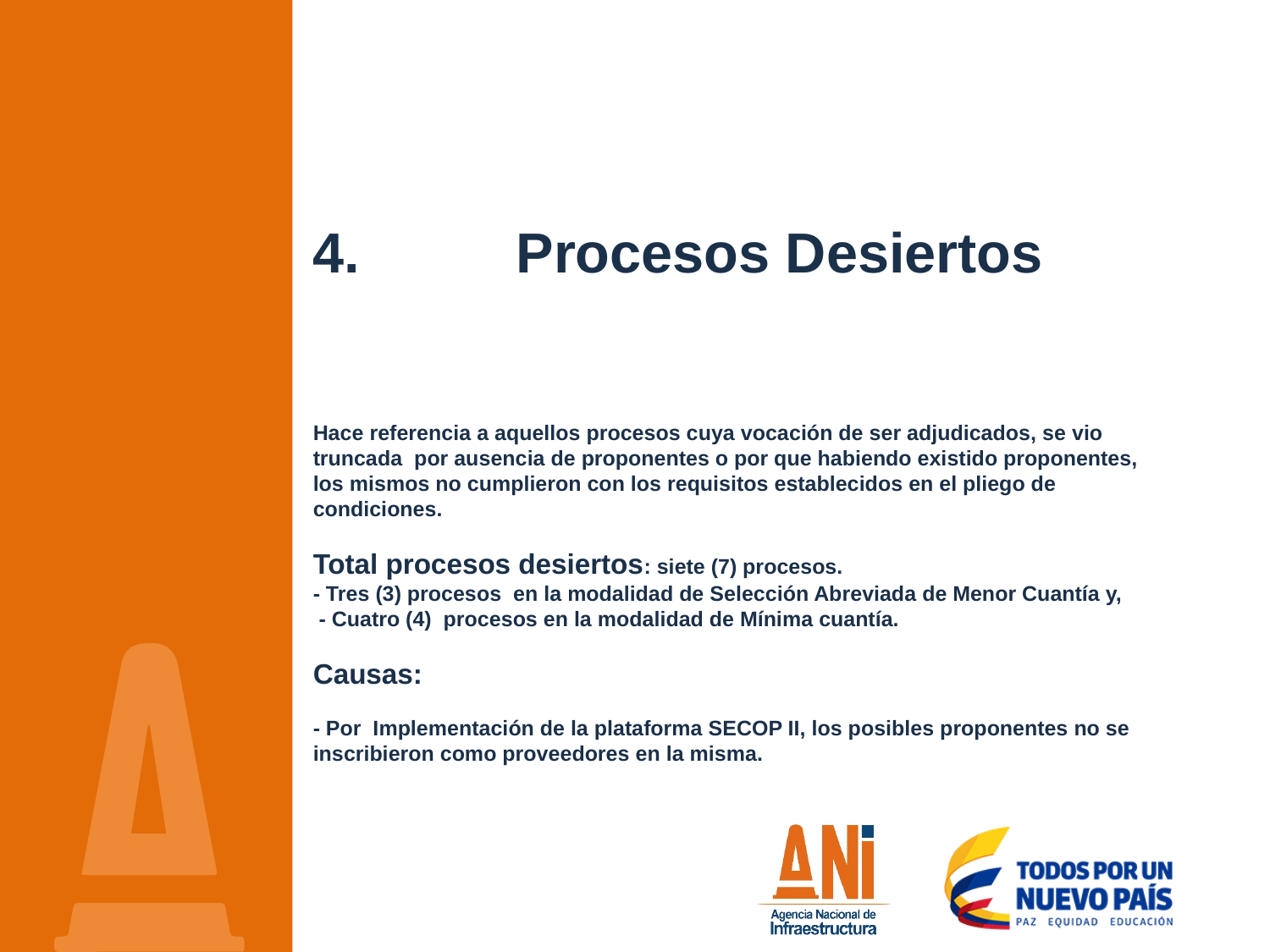

# 4.          Procesos Desiertos Hace referencia a aquellos procesos cuya vocación de ser adjudicados, se vio truncada  por ausencia de proponentes o por que habiendo existido proponentes, los mismos no cumplieron con los requisitos establecidos en el pliego de condiciones. Total procesos desiertos: siete (7) procesos. - Tres (3) procesos  en la modalidad de Selección Abreviada de Menor Cuantía y, - Cuatro (4)  procesos en la modalidad de Mínima cuantía. Causas: - Por  Implementación de la plataforma SECOP II, los posibles proponentes no se inscribieron como proveedores en la misma.